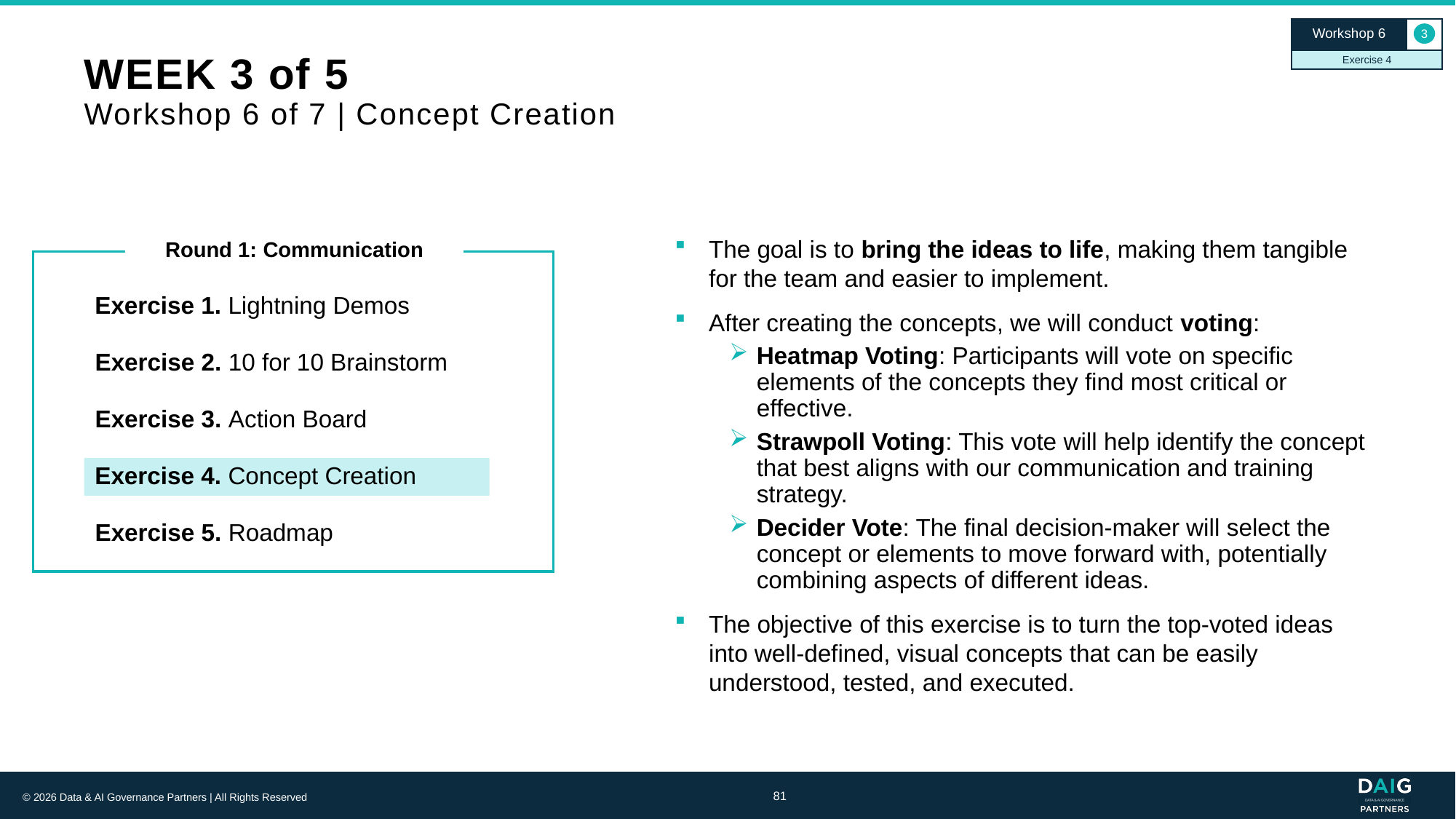

Workshop 6

3
Exercise 4
# WEEK 3 of 5 Workshop 6 of 7 | Concept Creation
Round 1: Communication
The goal is to bring the ideas to life, making them tangible for the team and easier to implement.
After creating the concepts, we will conduct voting:
Heatmap Voting: Participants will vote on specific elements of the concepts they find most critical or effective.
Strawpoll Voting: This vote will help identify the concept that best aligns with our communication and training strategy.
Decider Vote: The final decision-maker will select the concept or elements to move forward with, potentially combining aspects of different ideas.
The objective of this exercise is to turn the top-voted ideas into well-defined, visual concepts that can be easily understood, tested, and executed.

Exercise 1. Lightning Demos
Exercise 2. 10 for 10 Brainstorm
Exercise 3. Action Board
Exercise 4. Concept Creation
Exercise 5. Roadmap
81
© 2026 Data & AI Governance Partners | All Rights Reserved